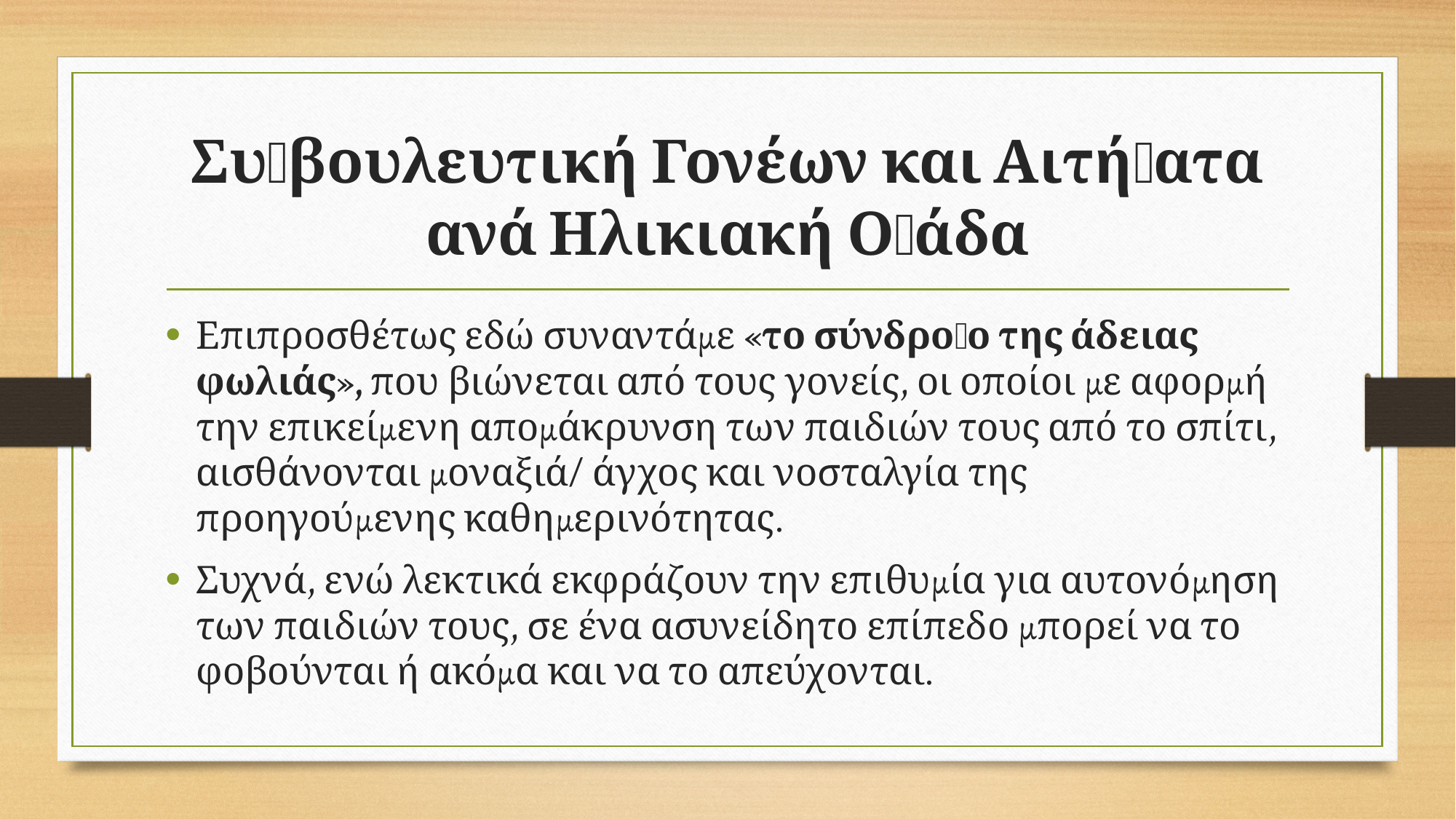

# Συμβουλευτική Γονέων και Αιτήματα ανά Ηλικιακή Ομάδα
Επιπροσθέτως εδώ συναντάμε «το σύνδρομο της άδειας φωλιάς», που βιώνεται από τους γονείς, οι οποίοι με αφορμή την επικείμενη απομάκρυνση των παιδιών τους από το σπίτι, αισθάνονται μοναξιά/ άγχος και νοσταλγία της προηγούμενης καθημερινότητας.
Συχνά, ενώ λεκτικά εκφράζουν την επιθυμία για αυτονόμηση των παιδιών τους, σε ένα ασυνείδητο επίπεδο μπορεί να το φοβούνται ή ακόμα και να το απεύχονται.